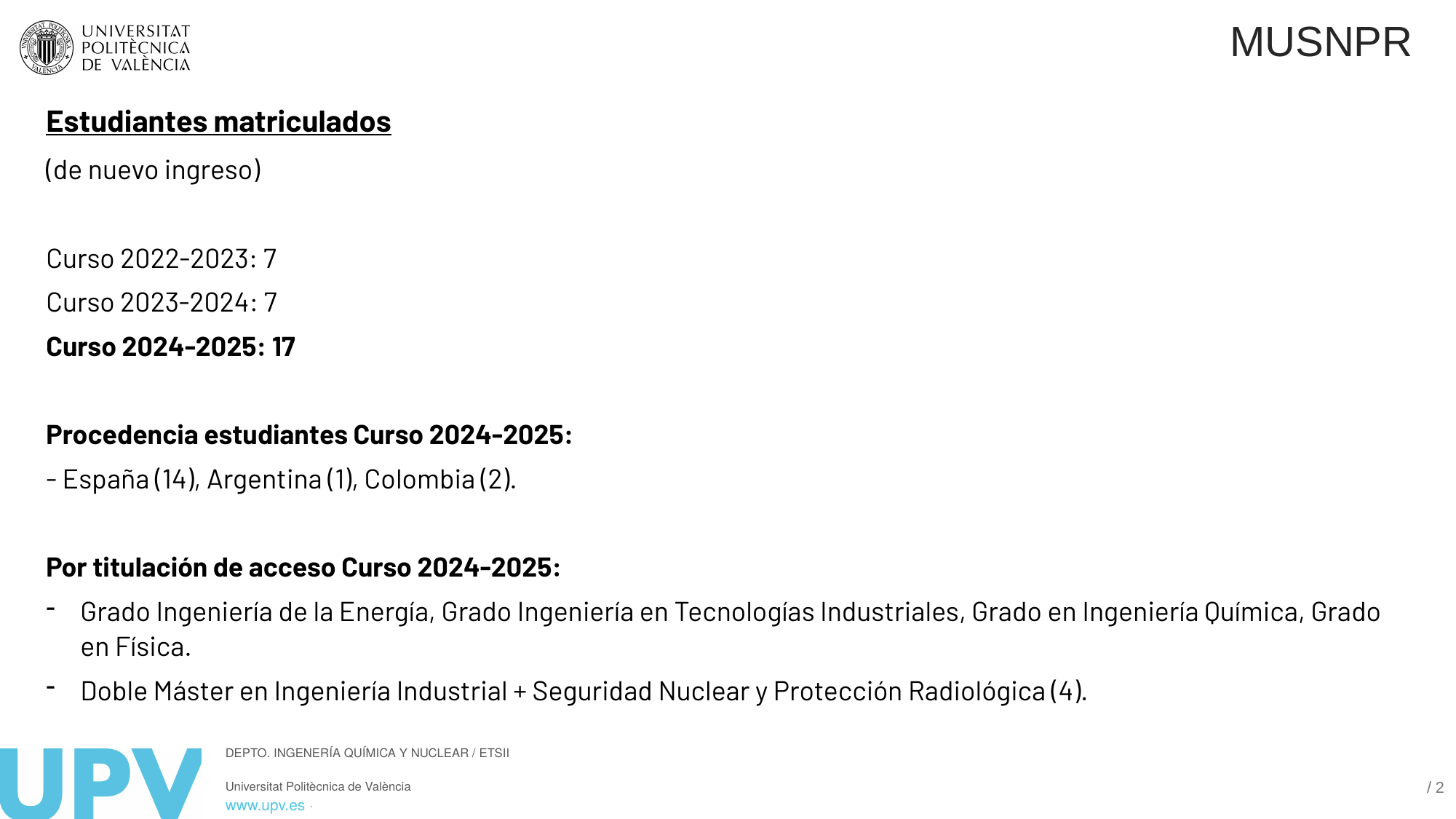

MUSNPR
Estudiantes matriculados
(de nuevo ingreso)

Curso 2022-2023: 7
Curso 2023-2024: 7
Curso 2024-2025: 17

Procedencia estudiantes Curso 2024-2025:
- España (14), Argentina (1), Colombia (2).

Por titulación de acceso Curso 2024-2025:
Grado Ingeniería de la Energía, Grado Ingeniería en Tecnologías Industriales, Grado en Ingeniería Química, Grado en Física.
Doble Máster en Ingeniería Industrial + Seguridad Nuclear y Protección Radiológica (4).
/ 2